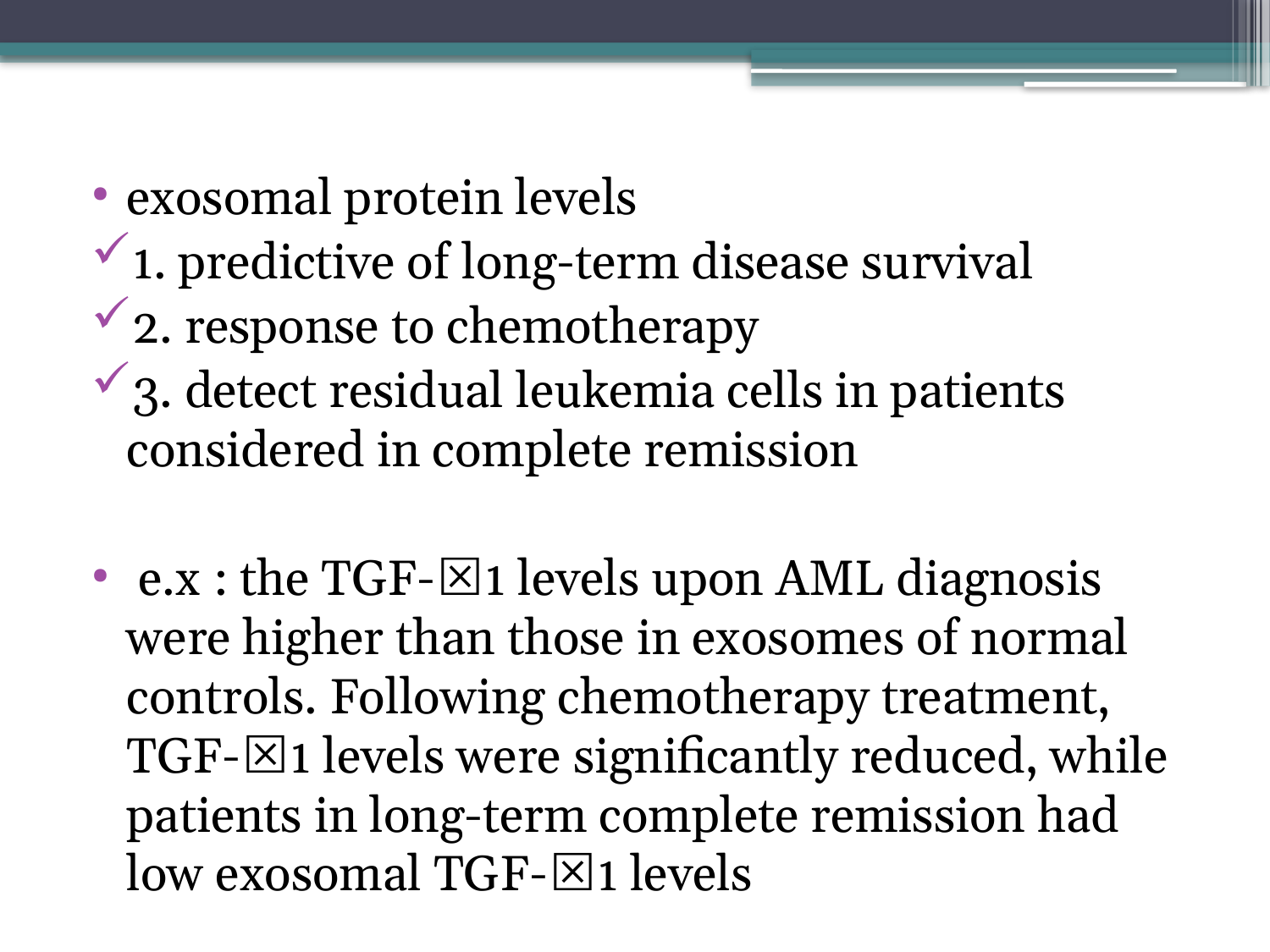

exosomal protein levels
1. predictive of long-term disease survival
2. response to chemotherapy
3. detect residual leukemia cells in patients considered in complete remission

 e.x : the TGF-𝛽1 levels upon AML diagnosis were higher than those in exosomes of normal controls. Following chemotherapy treatment, TGF-𝛽1 levels were significantly reduced, while patients in long-term complete remission had low exosomal TGF-𝛽1 levels